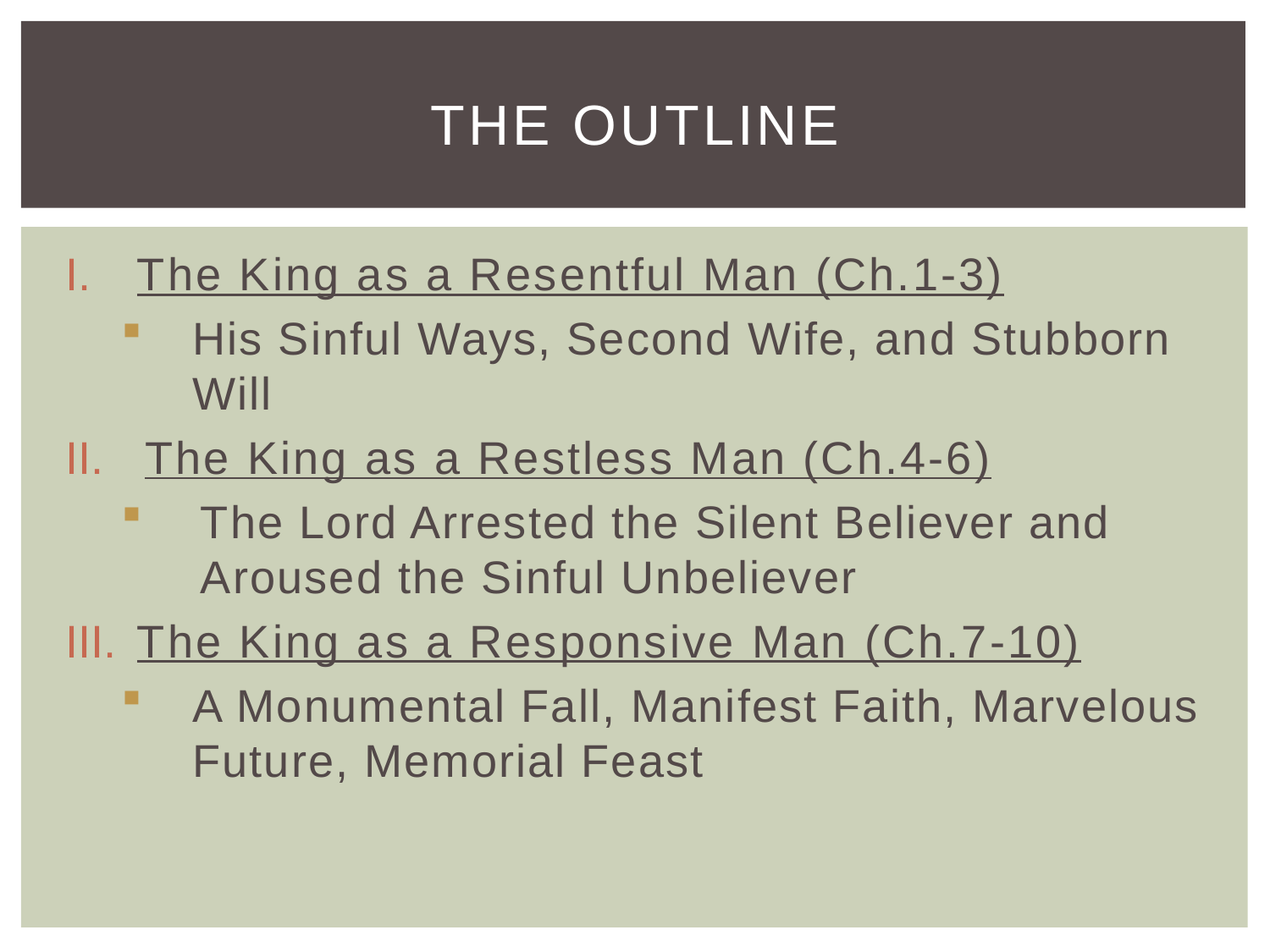

# The Outline
The King as a Resentful Man (Ch.1-3)
His Sinful Ways, Second Wife, and Stubborn Will
The King as a Restless Man (Ch.4-6)
The Lord Arrested the Silent Believer and Aroused the Sinful Unbeliever
The King as a Responsive Man (Ch.7-10)
A Monumental Fall, Manifest Faith, Marvelous Future, Memorial Feast